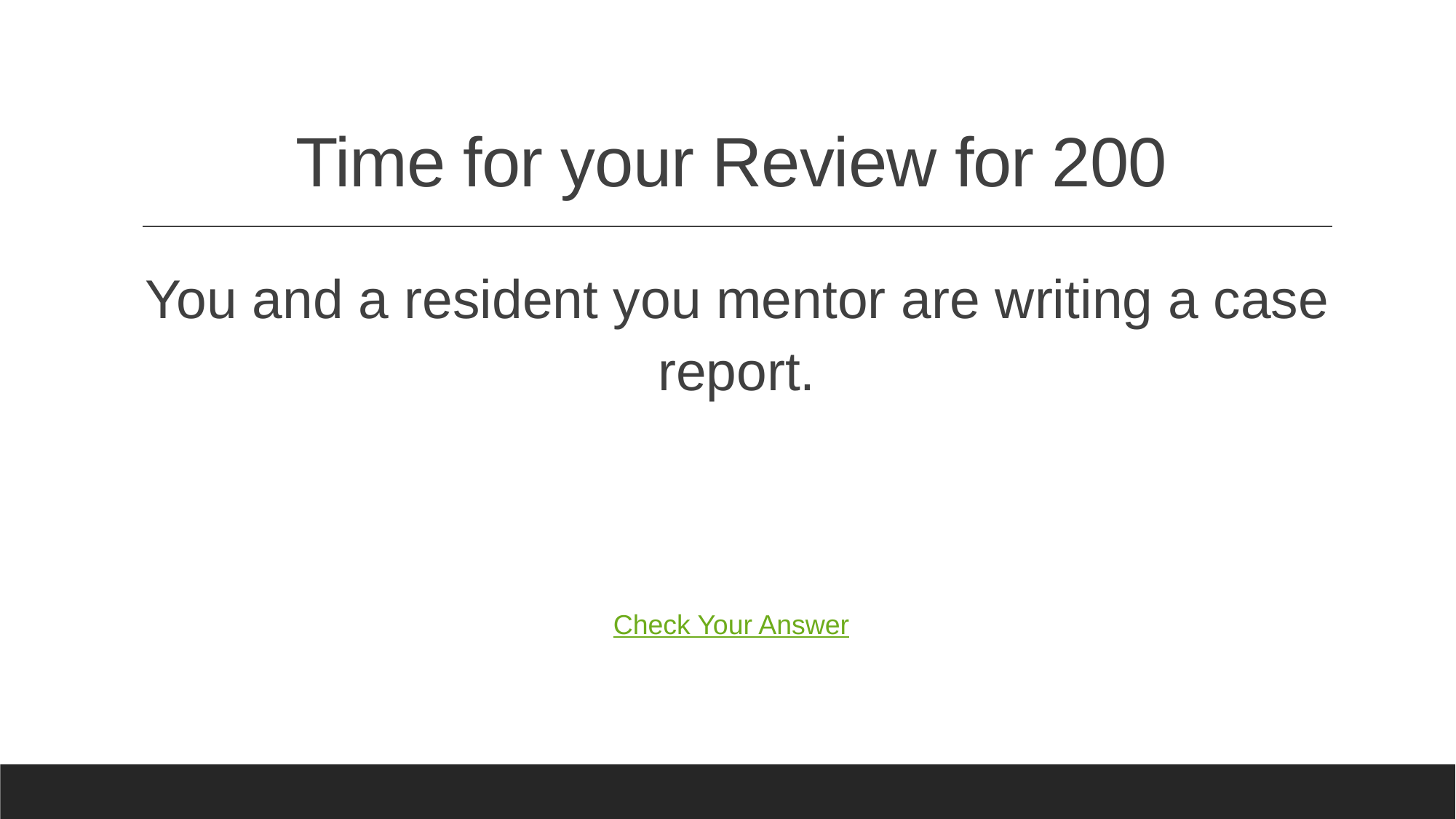

# Time for your Review for 200
You and a resident you mentor are writing a case report.
Check Your Answer